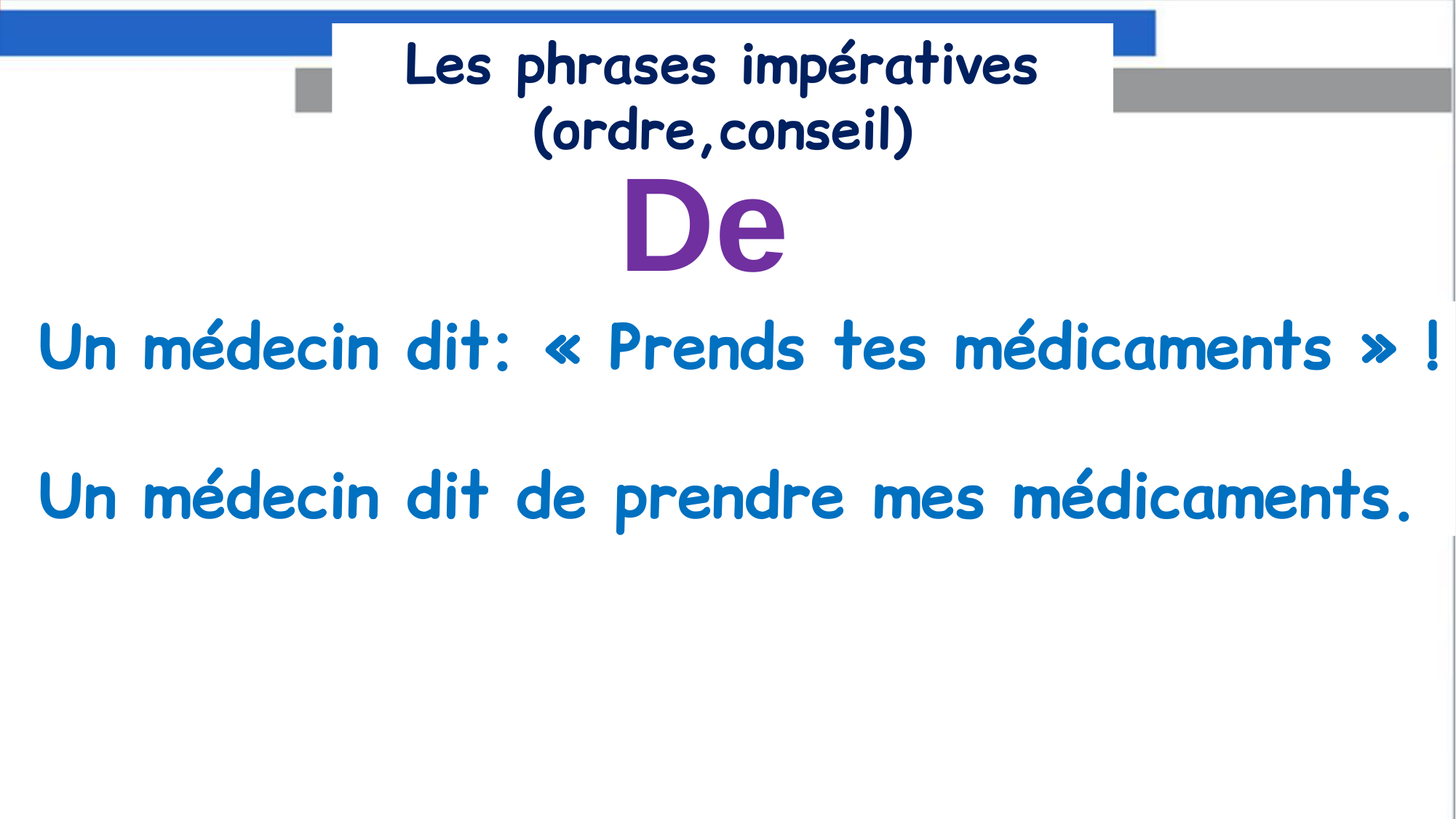

Les phrases impératives (ordre,conseil)
De
Un médecin dit: « Prends tes médicaments » !

Un médecin dit de prendre mes médicaments.